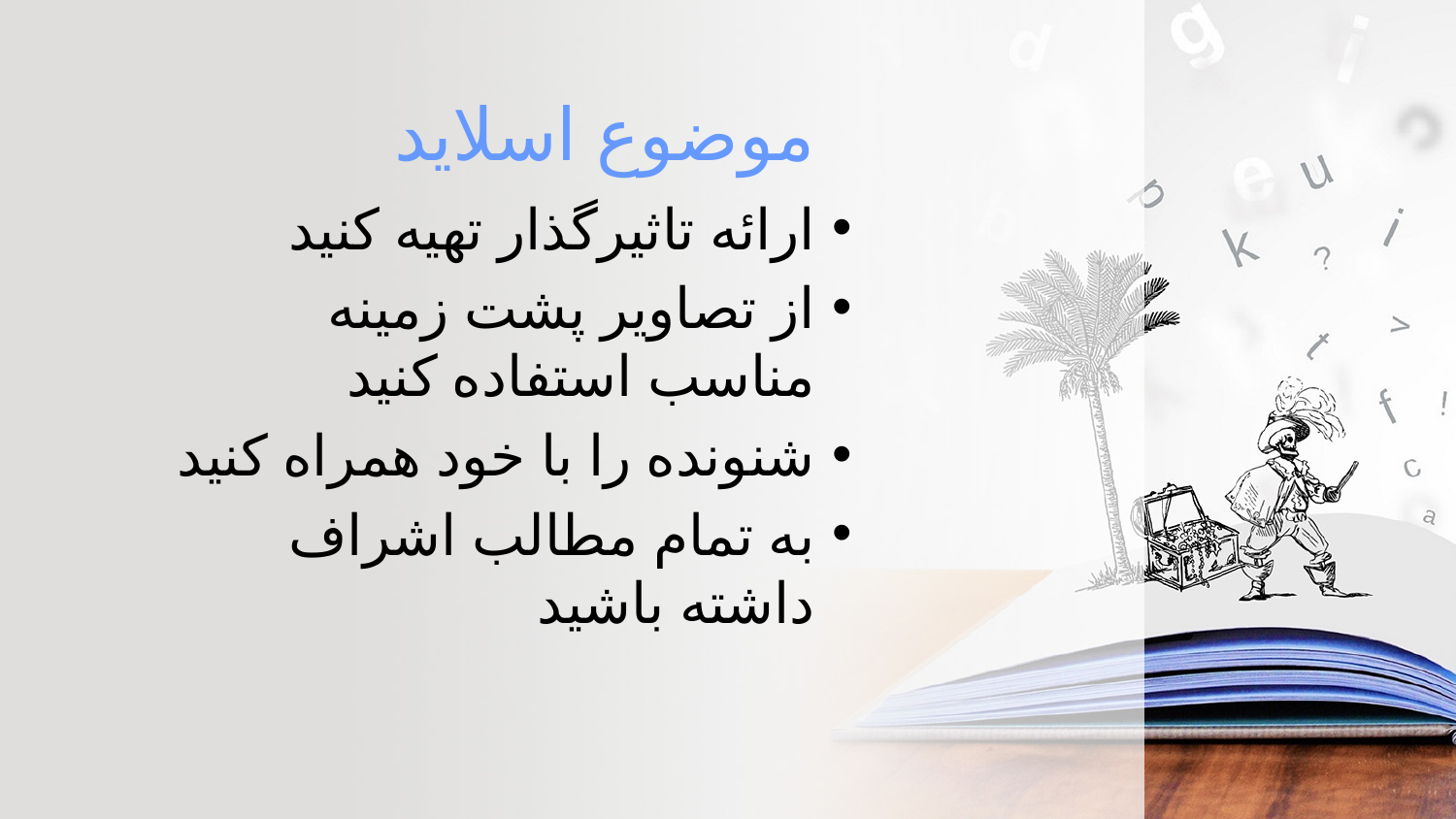

# موضوع اسلاید
ارائه تاثیرگذار تهیه کنید
از تصاویر پشت زمینه مناسب استفاده کنید
شنونده را با خود همراه کنید
به تمام مطالب اشراف داشته باشید